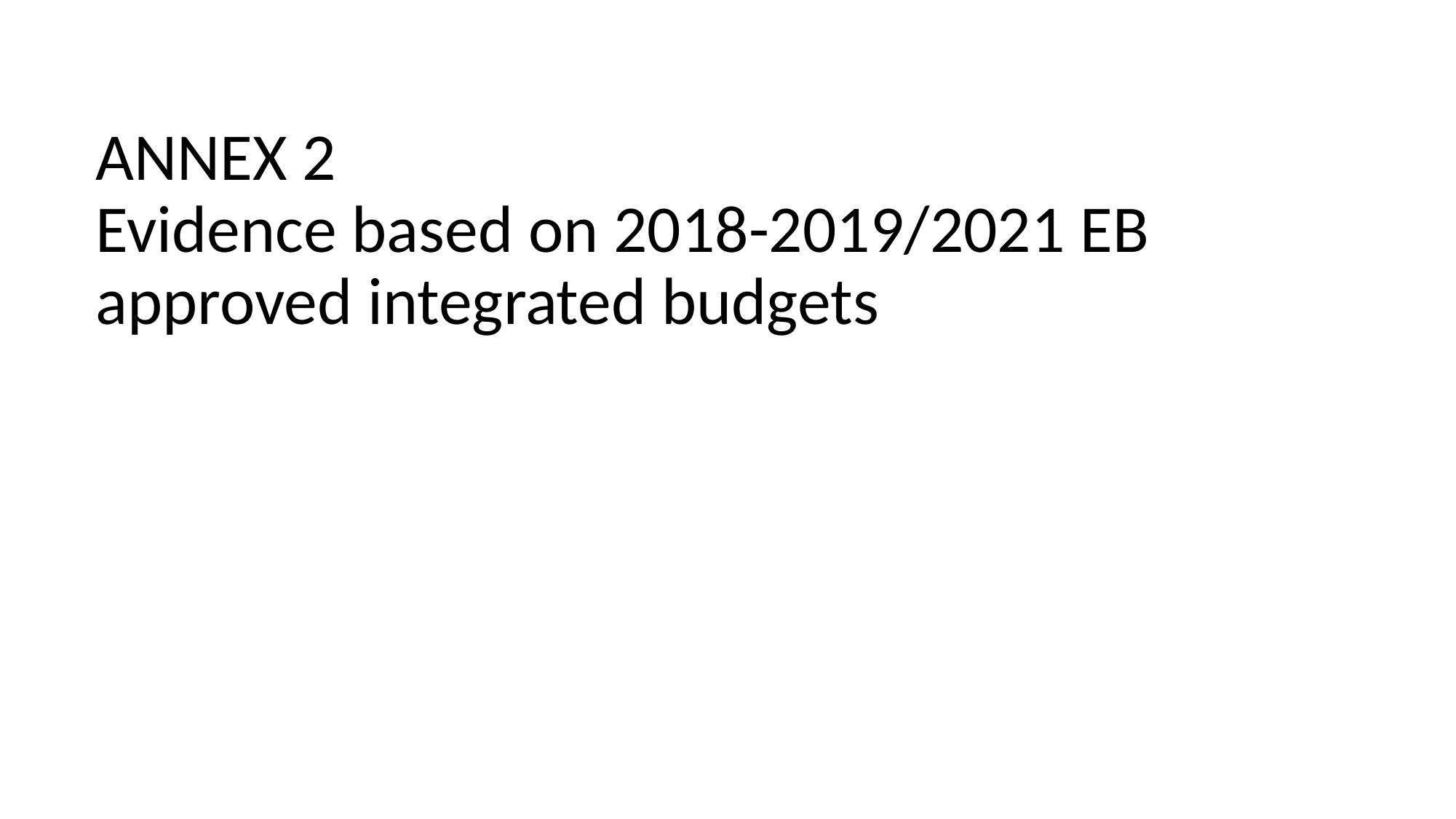

# ANNEX 2 Evidence based on 2018-2019/2021 EB approved integrated budgets